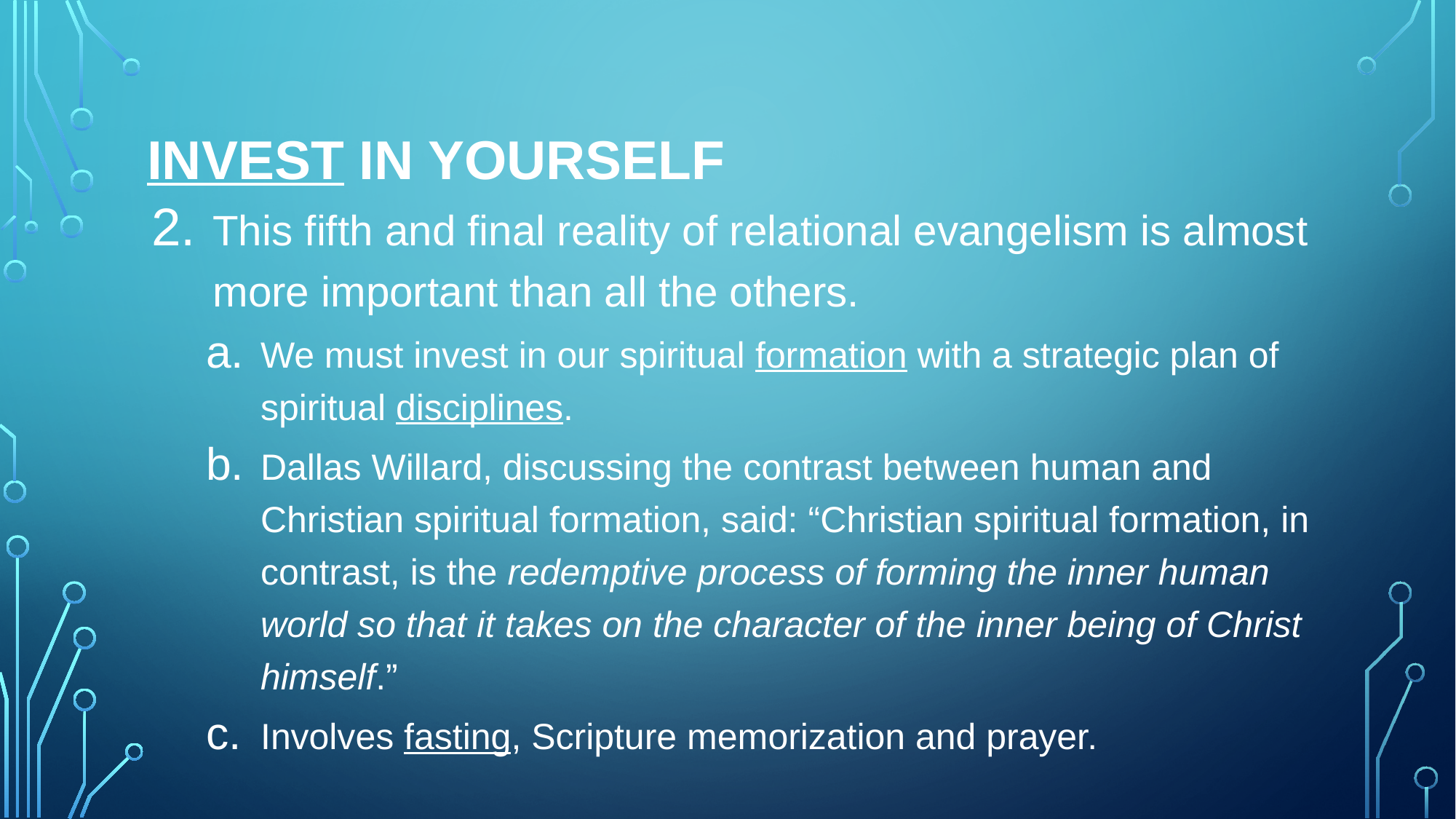

# Invest In Yourself
This fifth and final reality of relational evangelism is almost more important than all the others.
We must invest in our spiritual formation with a strategic plan of spiritual disciplines.
Dallas Willard, discussing the contrast between human and Christian spiritual formation, said: “Christian spiritual formation, in contrast, is the redemptive process of forming the inner human world so that it takes on the character of the inner being of Christ himself.”
Involves fasting, Scripture memorization and prayer.